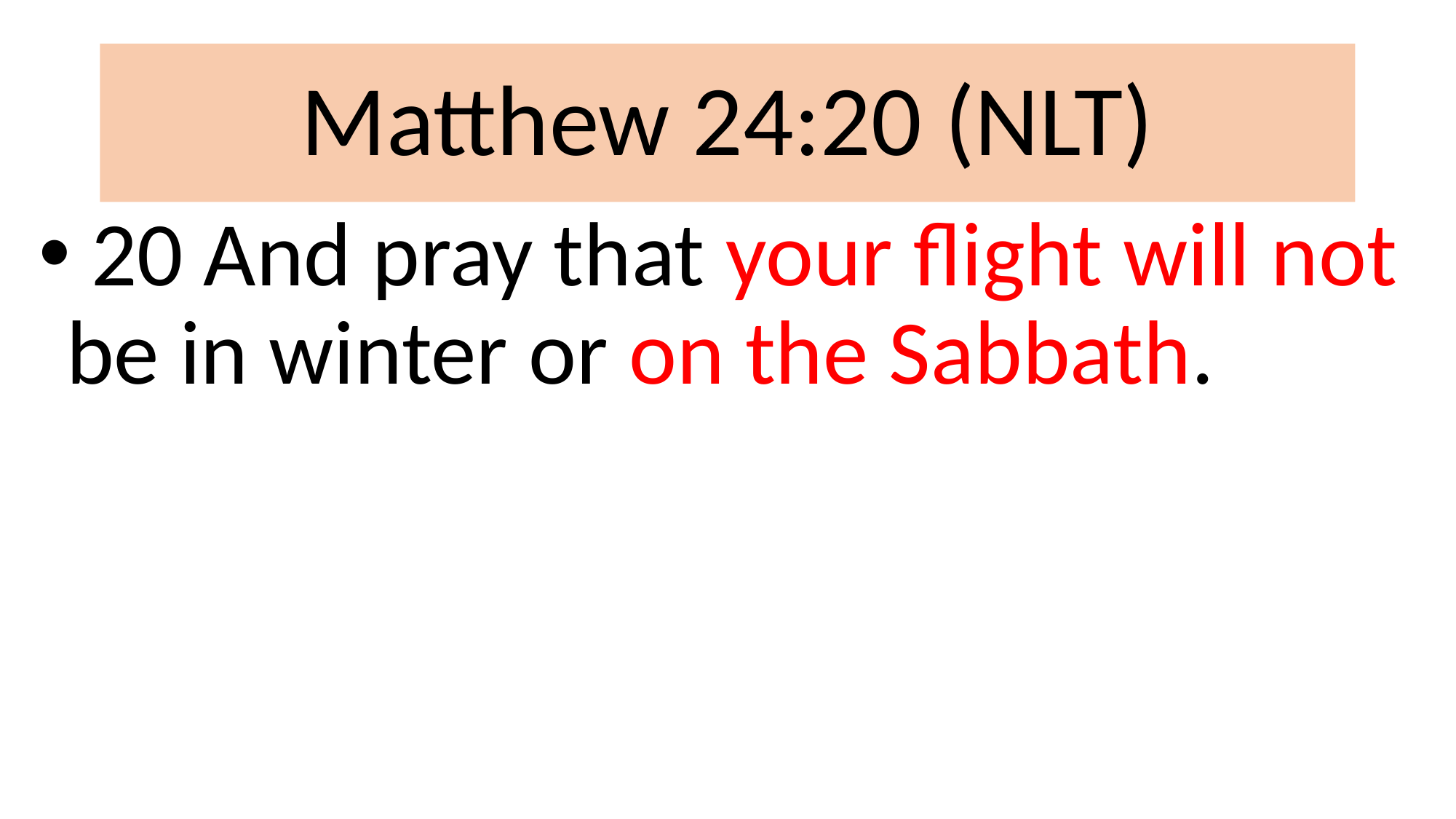

# Matthew 24:20 (NLT)
 20 And pray that your flight will not be in winter or on the Sabbath.